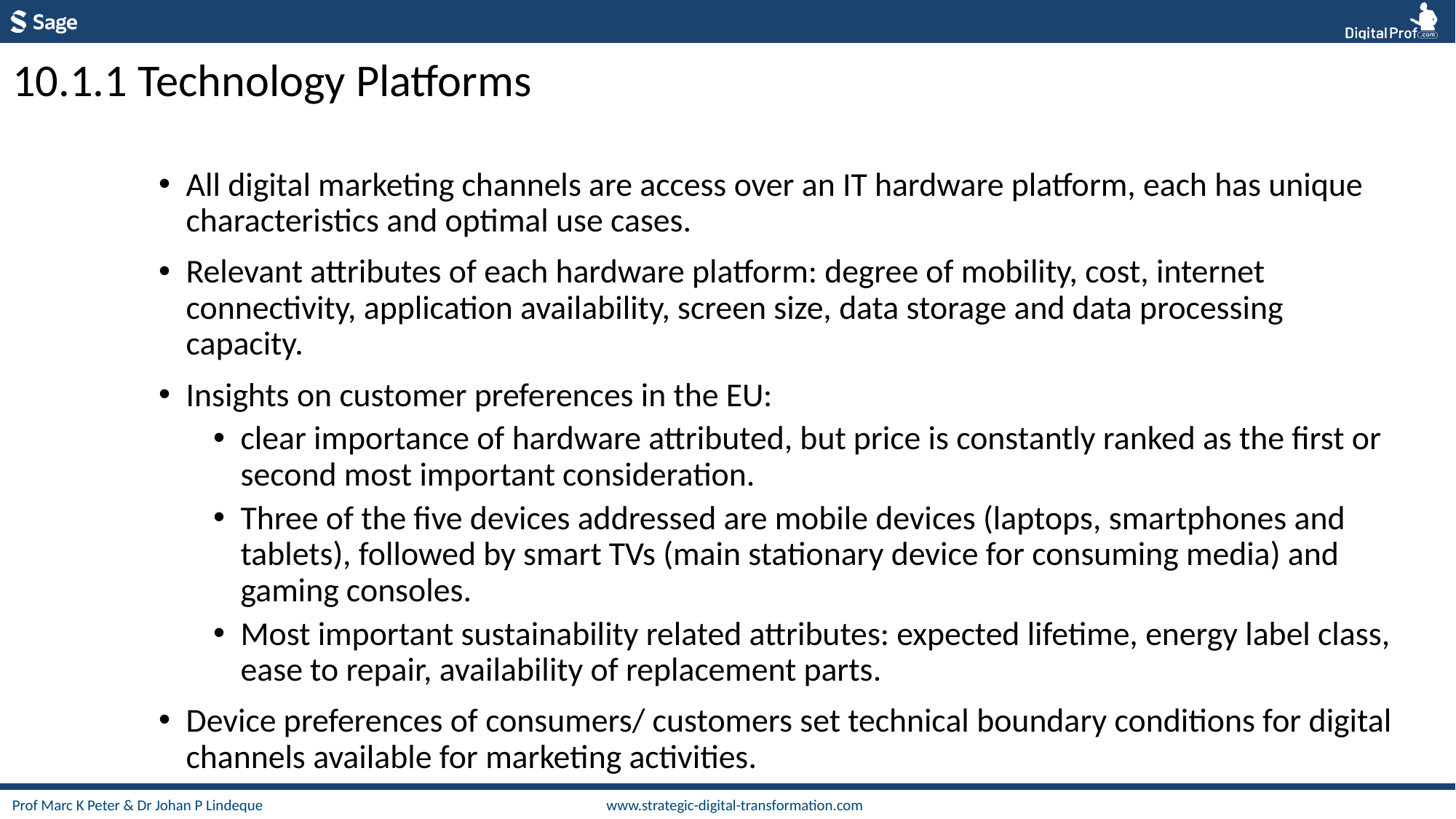

10.1.1 Technology Platforms

All digital marketing channels are access over an IT hardware platform, each has unique characteristics and optimal use cases.
Relevant attributes of each hardware platform: degree of mobility, cost, internet connectivity, application availability, screen size, data storage and data processing capacity.
Insights on customer preferences in the EU:
clear importance of hardware attributed, but price is constantly ranked as the first or second most important consideration.
Three of the five devices addressed are mobile devices (laptops, smartphones and tablets), followed by smart TVs (main stationary device for consuming media) and gaming consoles.
Most important sustainability related attributes: expected lifetime, energy label class, ease to repair, availability of replacement parts.
Device preferences of consumers/ customers set technical boundary conditions for digital channels available for marketing activities.